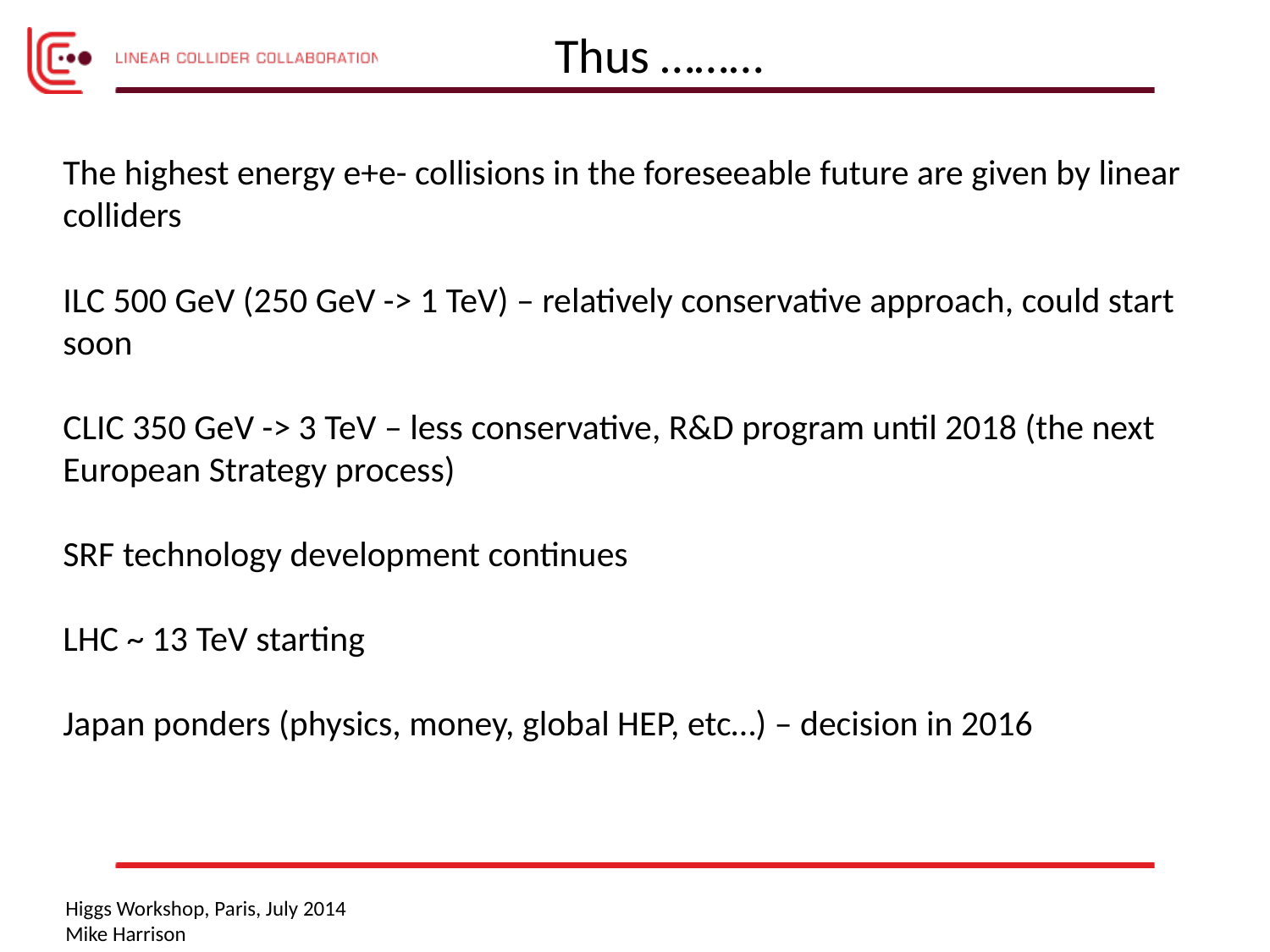

Thus ………
The highest energy e+e- collisions in the foreseeable future are given by linear colliders

ILC 500 GeV (250 GeV -> 1 TeV) – relatively conservative approach, could start soon

CLIC 350 GeV -> 3 TeV – less conservative, R&D program until 2018 (the next European Strategy process)

SRF technology development continues

LHC ~ 13 TeV starting

Japan ponders (physics, money, global HEP, etc…) – decision in 2016
Higgs Workshop, Paris, July 2014
Mike Harrison